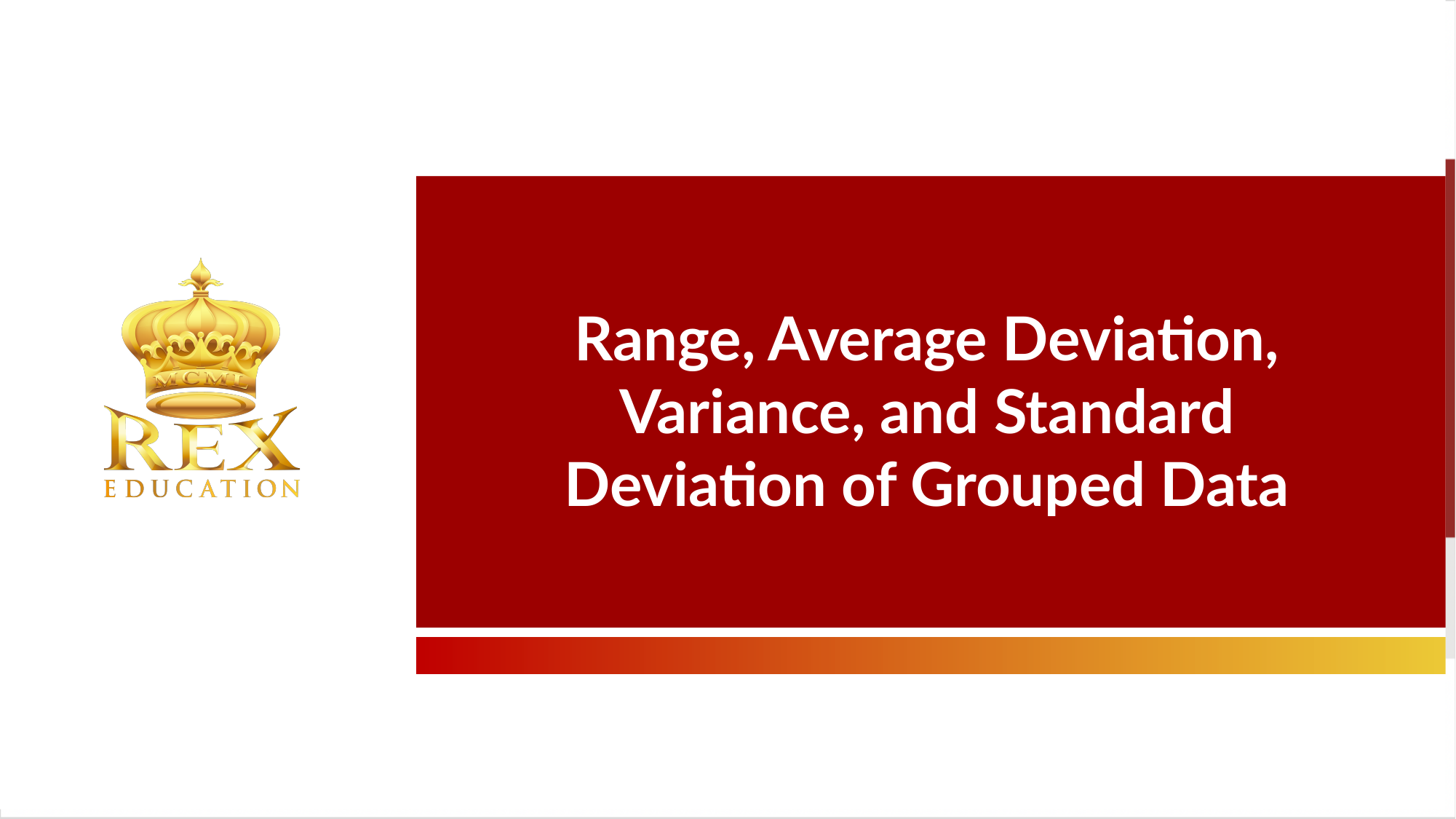

Range, Average Deviation, Variance, and Standard Deviation of Grouped Data